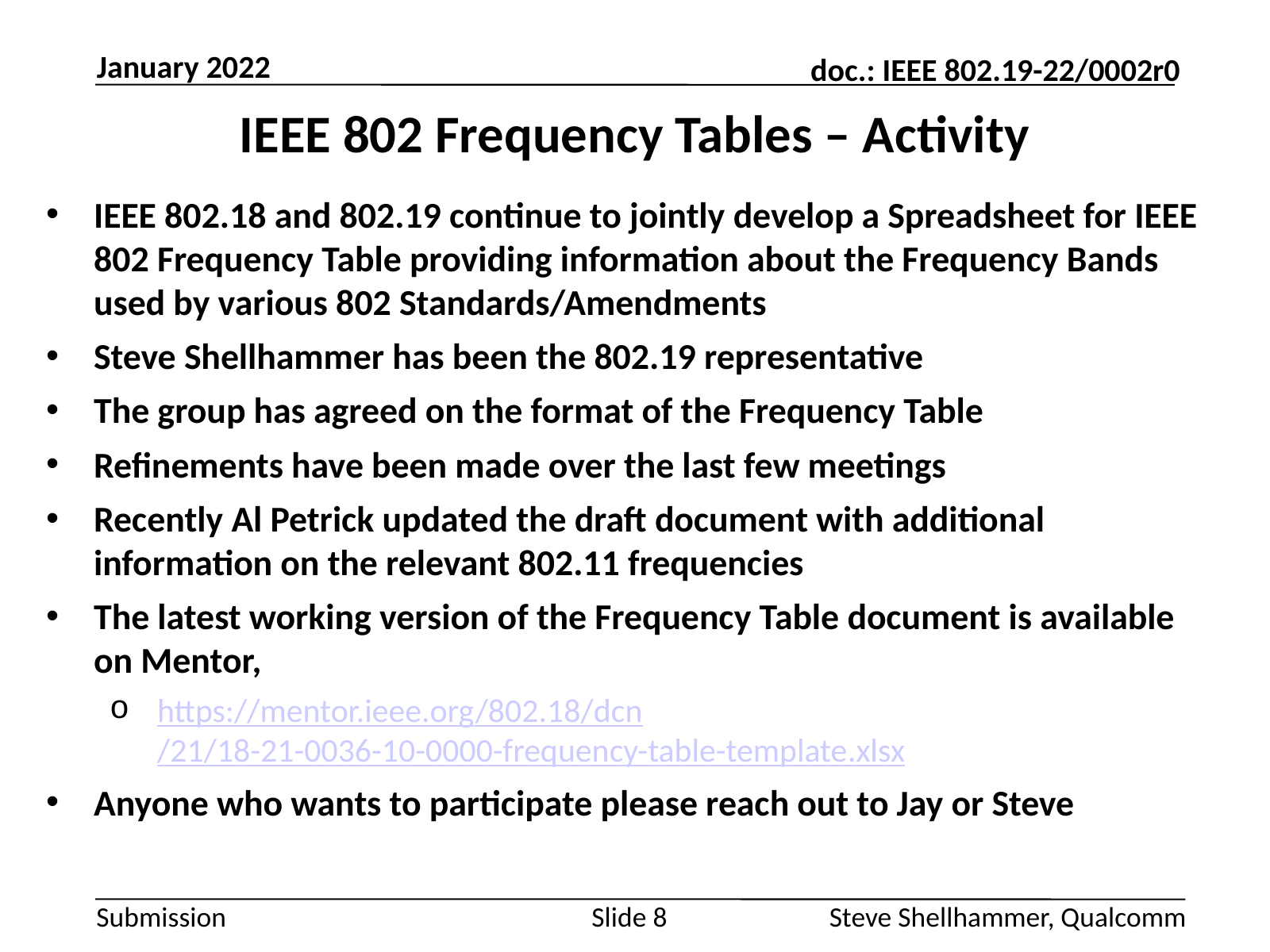

January 2022
# IEEE 802 Frequency Tables – Activity
IEEE 802.18 and 802.19 continue to jointly develop a Spreadsheet for IEEE 802 Frequency Table providing information about the Frequency Bands used by various 802 Standards/Amendments
Steve Shellhammer has been the 802.19 representative
The group has agreed on the format of the Frequency Table
Refinements have been made over the last few meetings
Recently Al Petrick updated the draft document with additional information on the relevant 802.11 frequencies
The latest working version of the Frequency Table document is available on Mentor,
https://mentor.ieee.org/802.18/dcn/21/18-21-0036-10-0000-frequency-table-template.xlsx
Anyone who wants to participate please reach out to Jay or Steve
Slide 8
Steve Shellhammer, Qualcomm